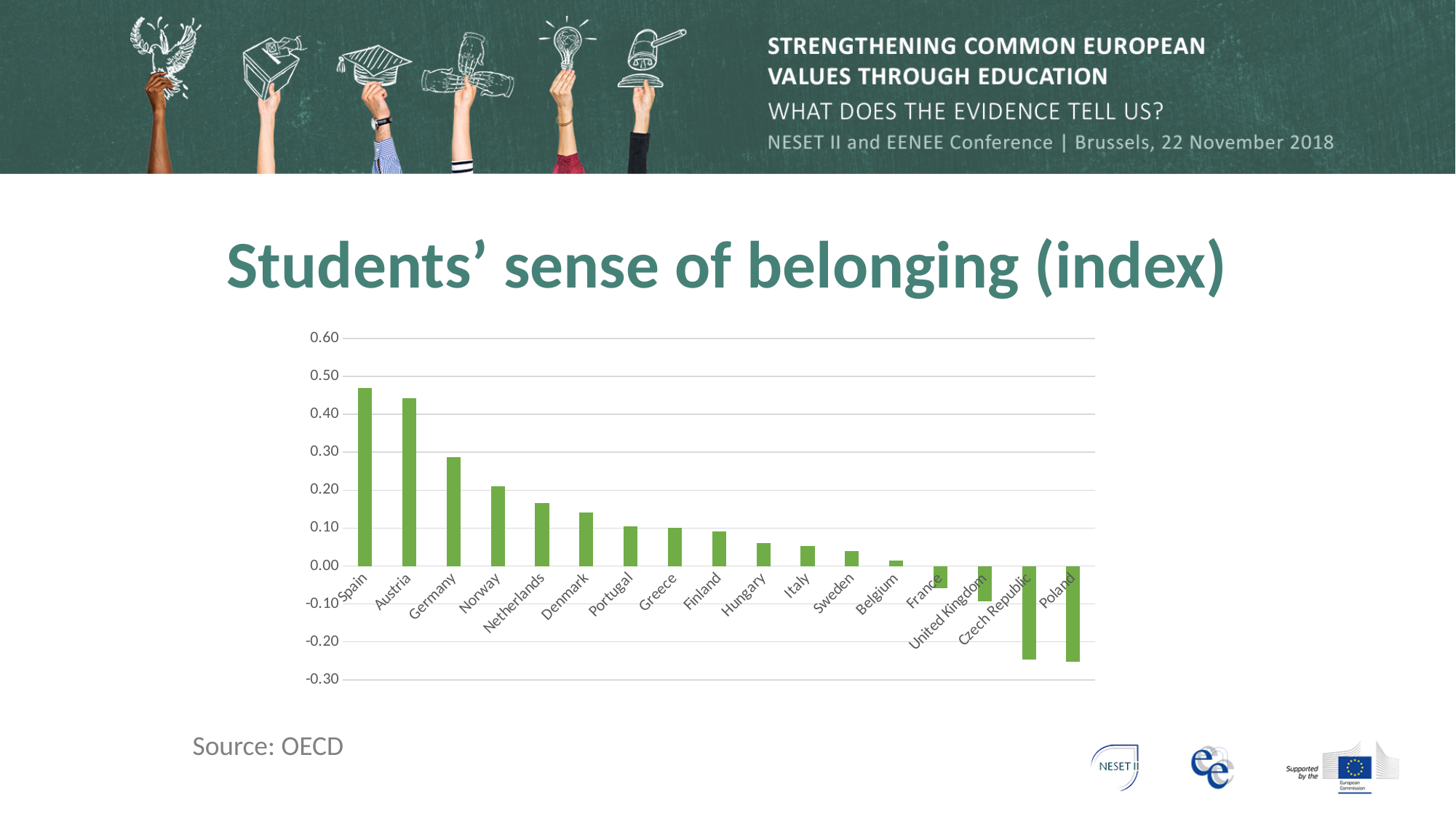

# Students’ sense of belonging (index)

### Chart

| Category |  |
|---|---|
| Spain | 0.4695614987956583 |
| Austria | 0.442570745637496 |
| Germany | 0.287921532704275 |
| Norway | 0.210419438305125 |
| Netherlands | 0.1662398890847586 |
| Denmark | 0.1417718229983337 |
| Portugal | 0.1038127655264862 |
| Greece | 0.1002655329804567 |
| Finland | 0.0911033492707693 |
| Hungary | 0.0600695554946112 |
| Italy | 0.0522324376417282 |
| Sweden | 0.0391787864598991 |
| Belgium | 0.0139682038403972 |
| France | -0.0594051490819673 |
| United Kingdom | -0.0933940386055245 |
| Czech Republic | -0.246374079039615 |
| Poland | -0.2524017108965273 |
Source: OECD